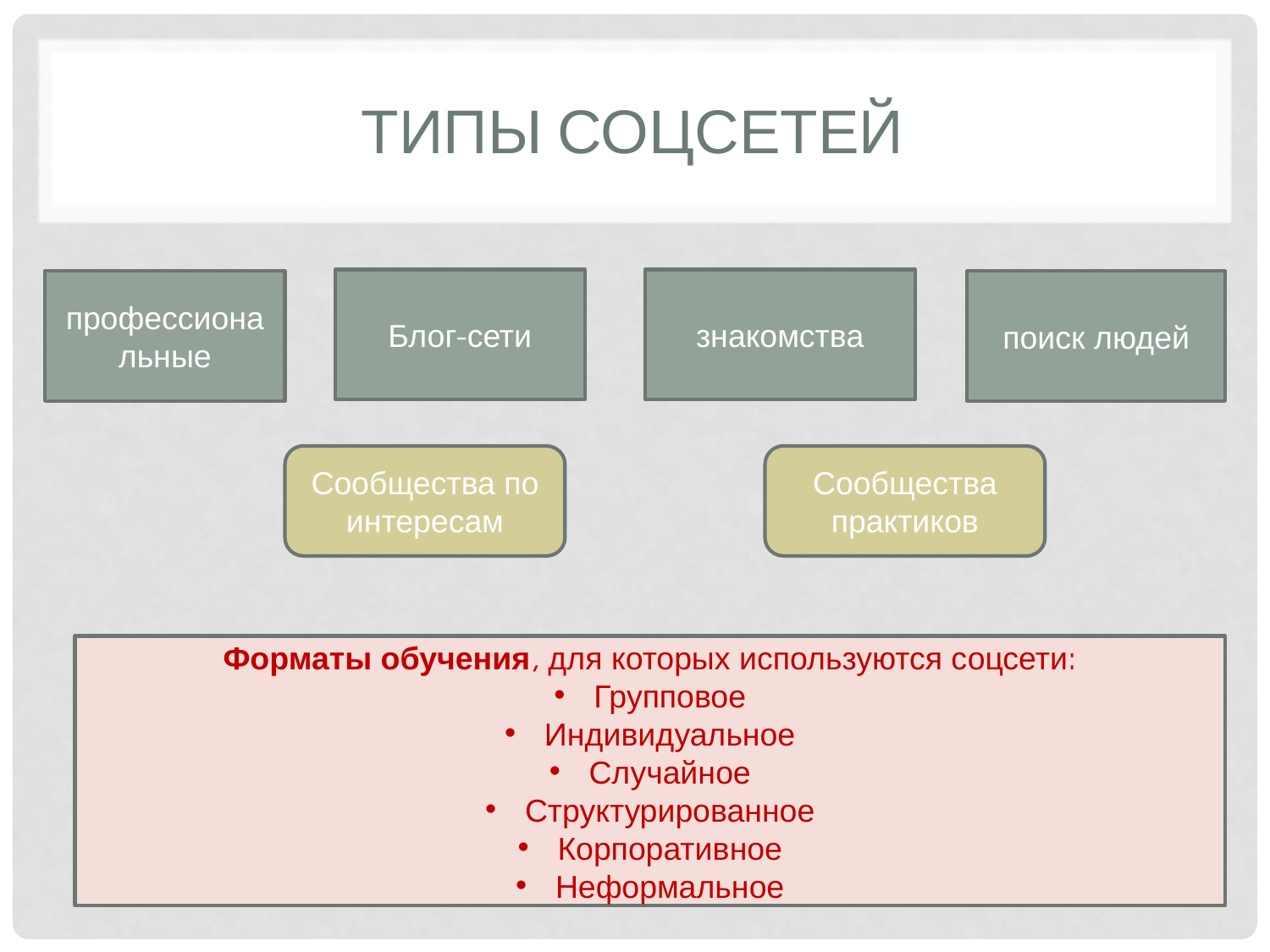

# ТИПЫ СОЦСЕТЕЙ

Блог-сети
знакомства
профессиональные
поиск людей
Сообщества по интересам
Сообщества практиков
Форматы обучения, для которых используются соцсети:
Групповое
Индивидуальное
Случайное
Структурированное
Корпоративное
Неформальное